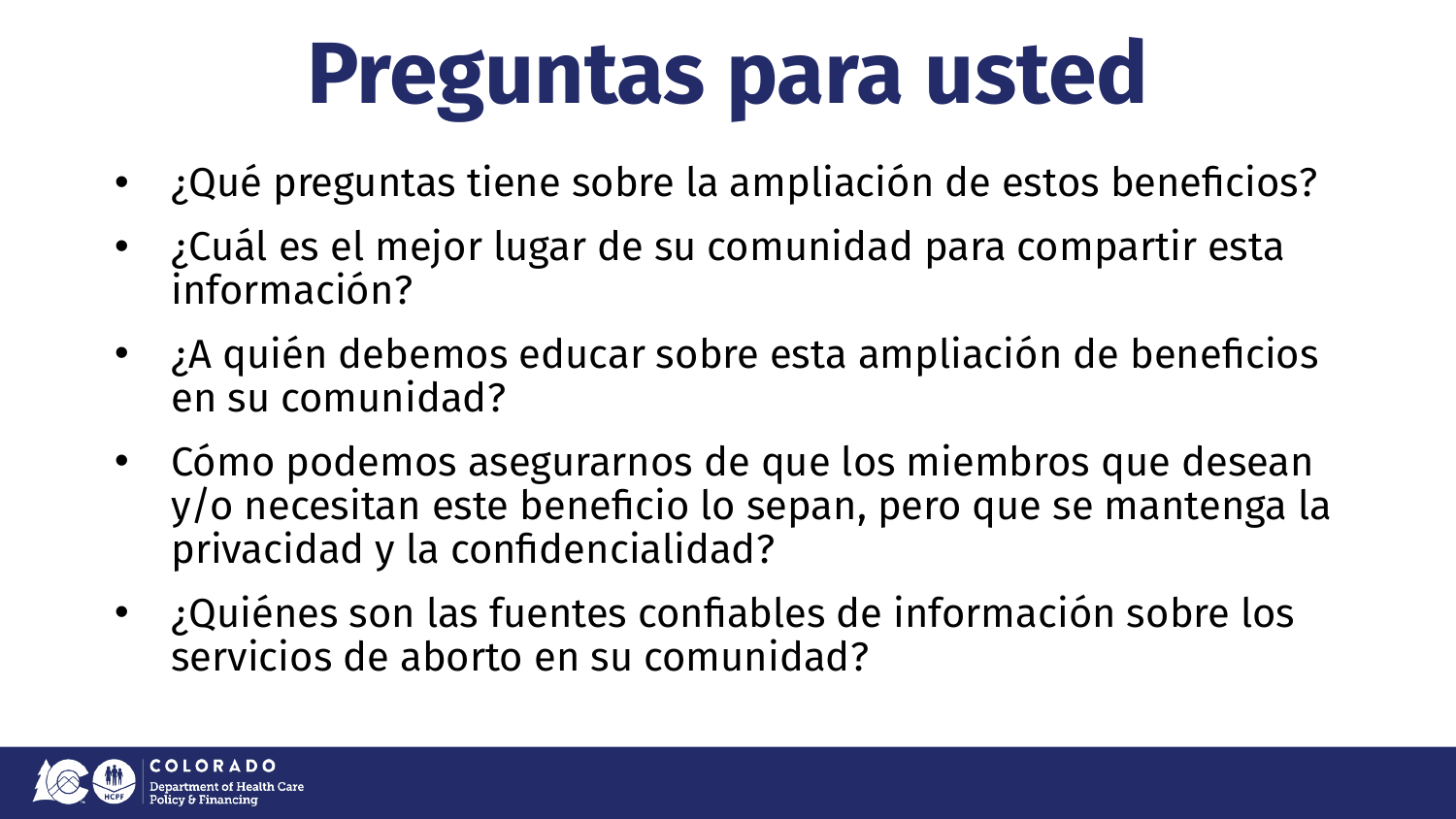

# Preguntas para usted
¿Qué preguntas tiene sobre la ampliación de estos beneficios?
¿Cuál es el mejor lugar de su comunidad para compartir esta información?
¿A quién debemos educar sobre esta ampliación de beneficios en su comunidad?
Cómo podemos asegurarnos de que los miembros que desean y/o necesitan este beneficio lo sepan, pero que se mantenga la privacidad y la confidencialidad?
¿Quiénes son las fuentes confiables de información sobre los servicios de aborto en su comunidad?